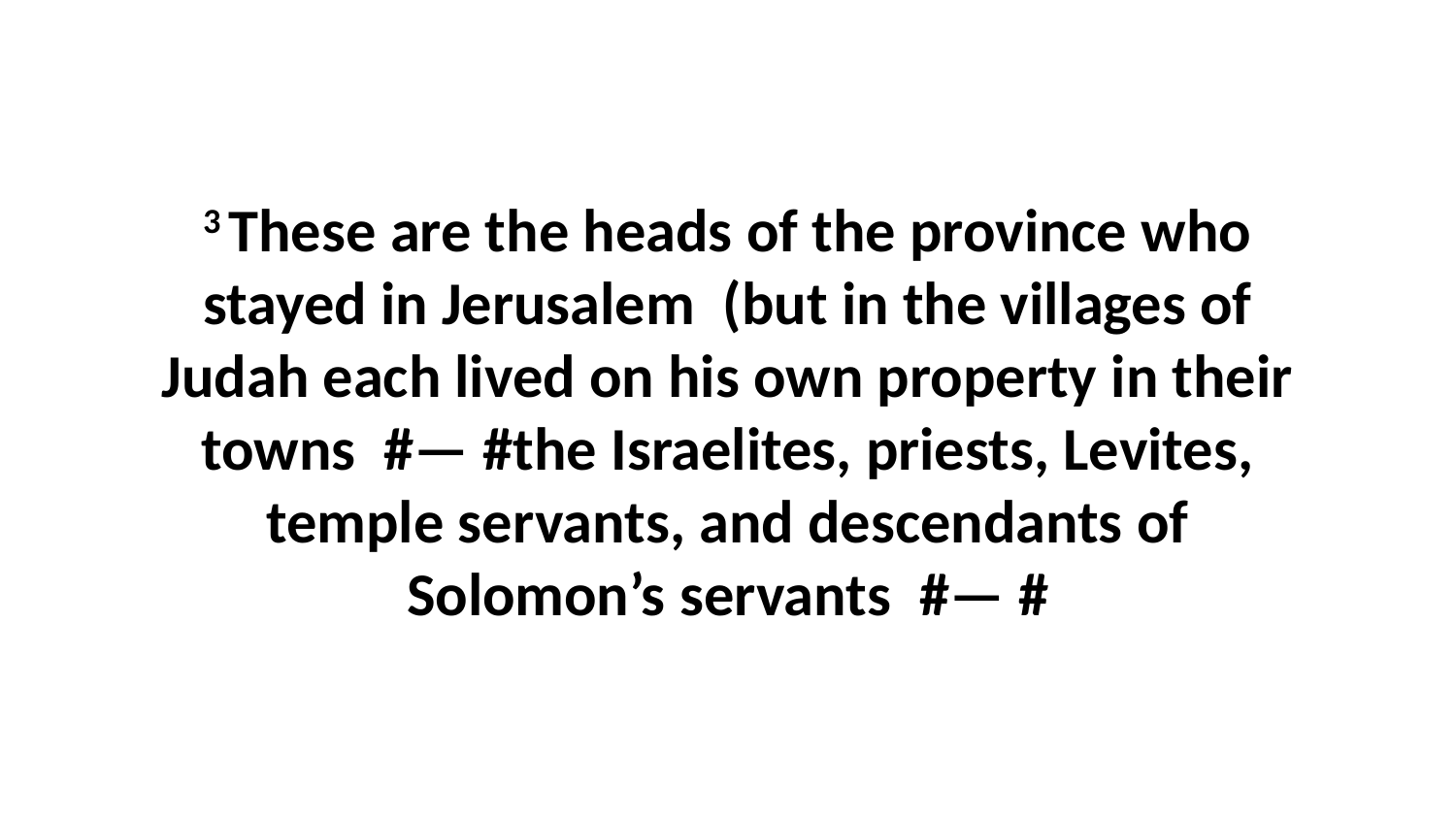

3 These are the heads of the province who stayed in Jerusalem  (but in the villages of Judah each lived on his own property in their towns  #— #the Israelites, priests, Levites, temple servants, and descendants of Solomon’s servants  #— #